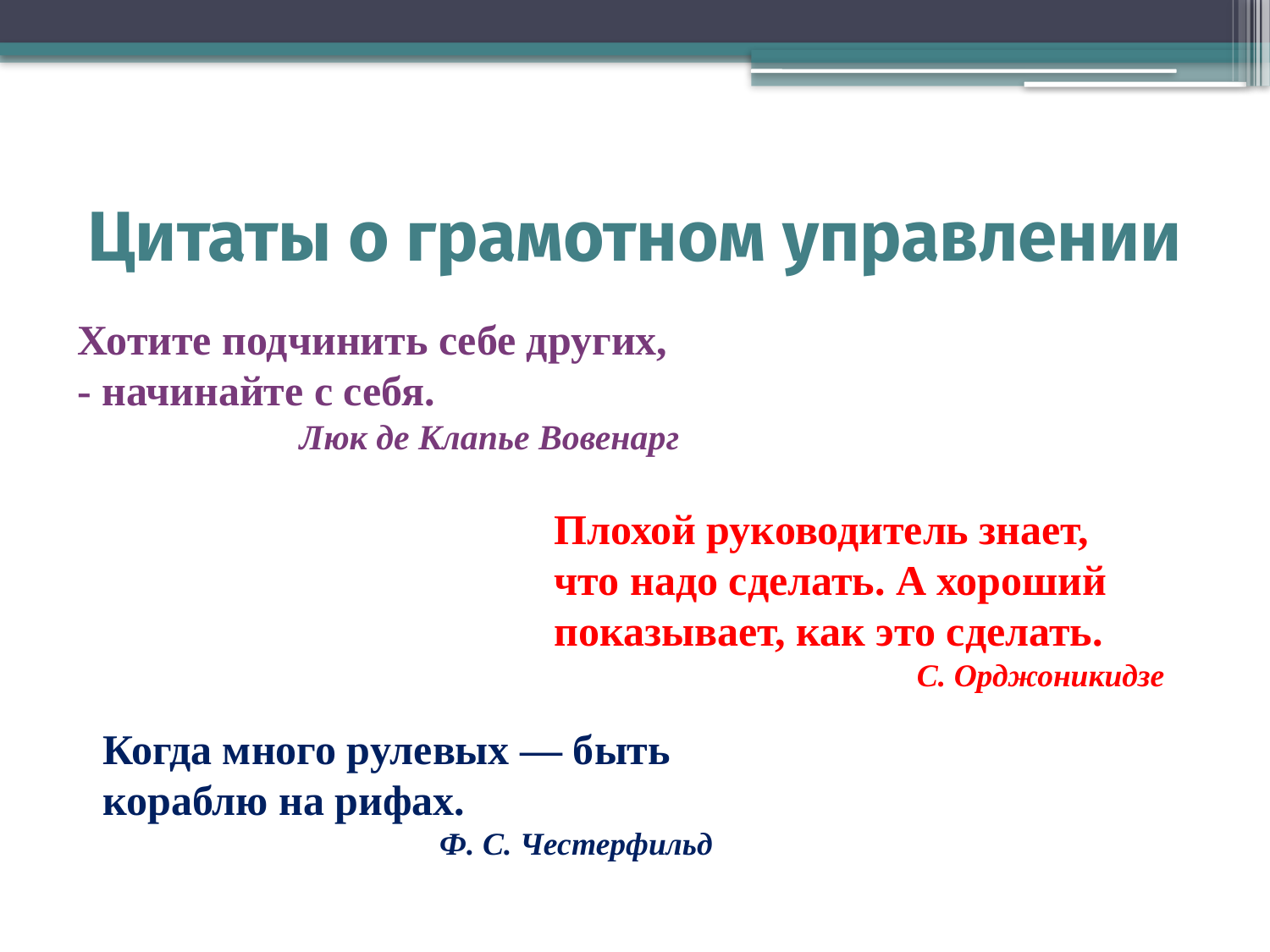

# Цитаты о грамотном управлении
Хотите подчинить себе других, - начинайте с себя.
Люк де Клапье Вовенарг
Плохой руководитель знает, что надо сделать. А хороший показывает, как это сделать.
С. Орджоникидзе
Когда много рулевых — быть кораблю на рифах.
Ф. С. Честерфильд